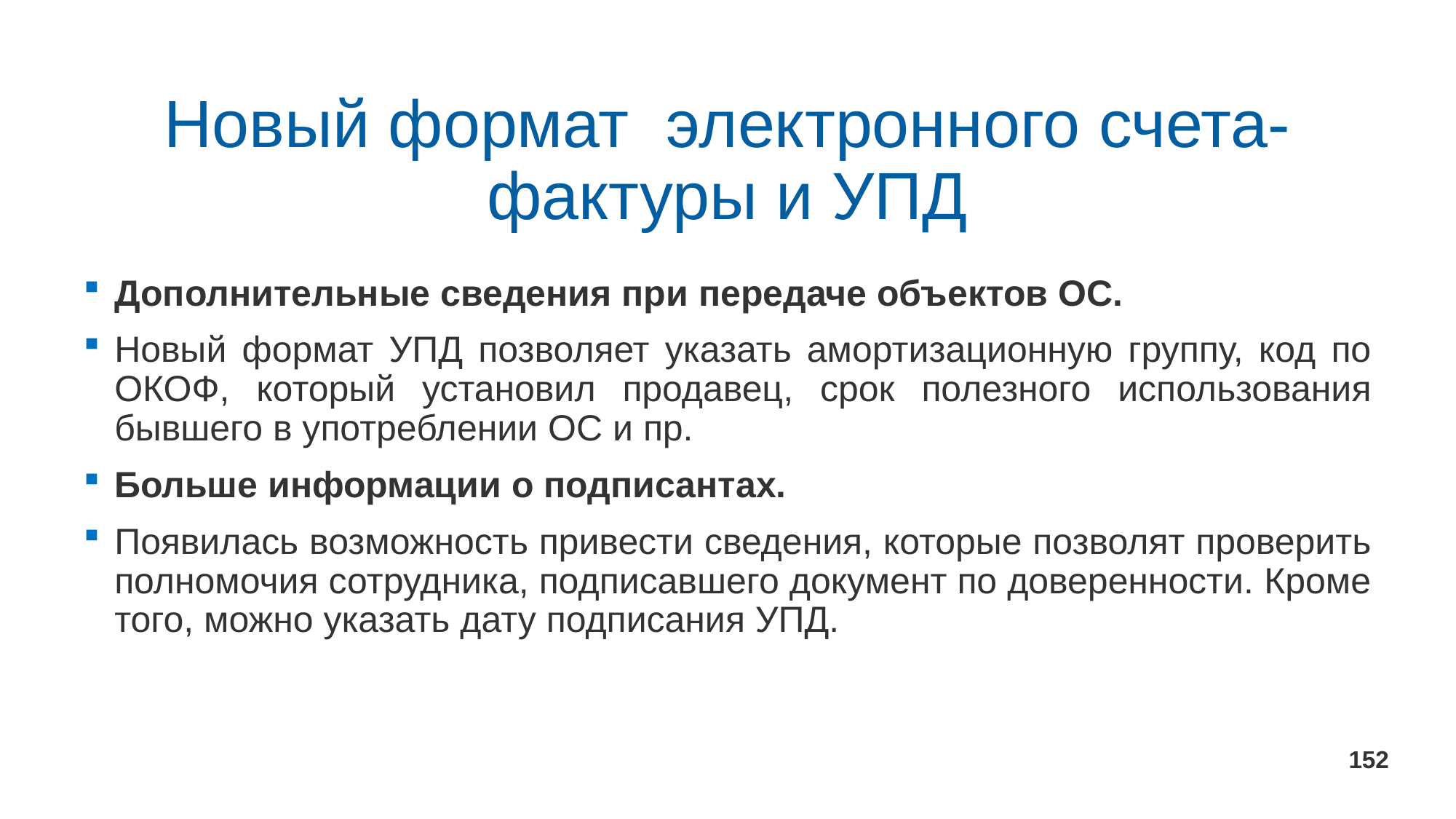

# Новый формат  электронного счета-фактуры и УПД
Дополнительные сведения при передаче объектов ОС.
Новый формат УПД позволяет указать амортизационную группу, код по ОКОФ, который установил продавец, срок полезного использования бывшего в употреблении ОС и пр.
Больше информации о подписантах.
Появилась возможность привести сведения, которые позволят проверить полномочия сотрудника, подписавшего документ по доверенности. Кроме того, можно указать дату подписания УПД.